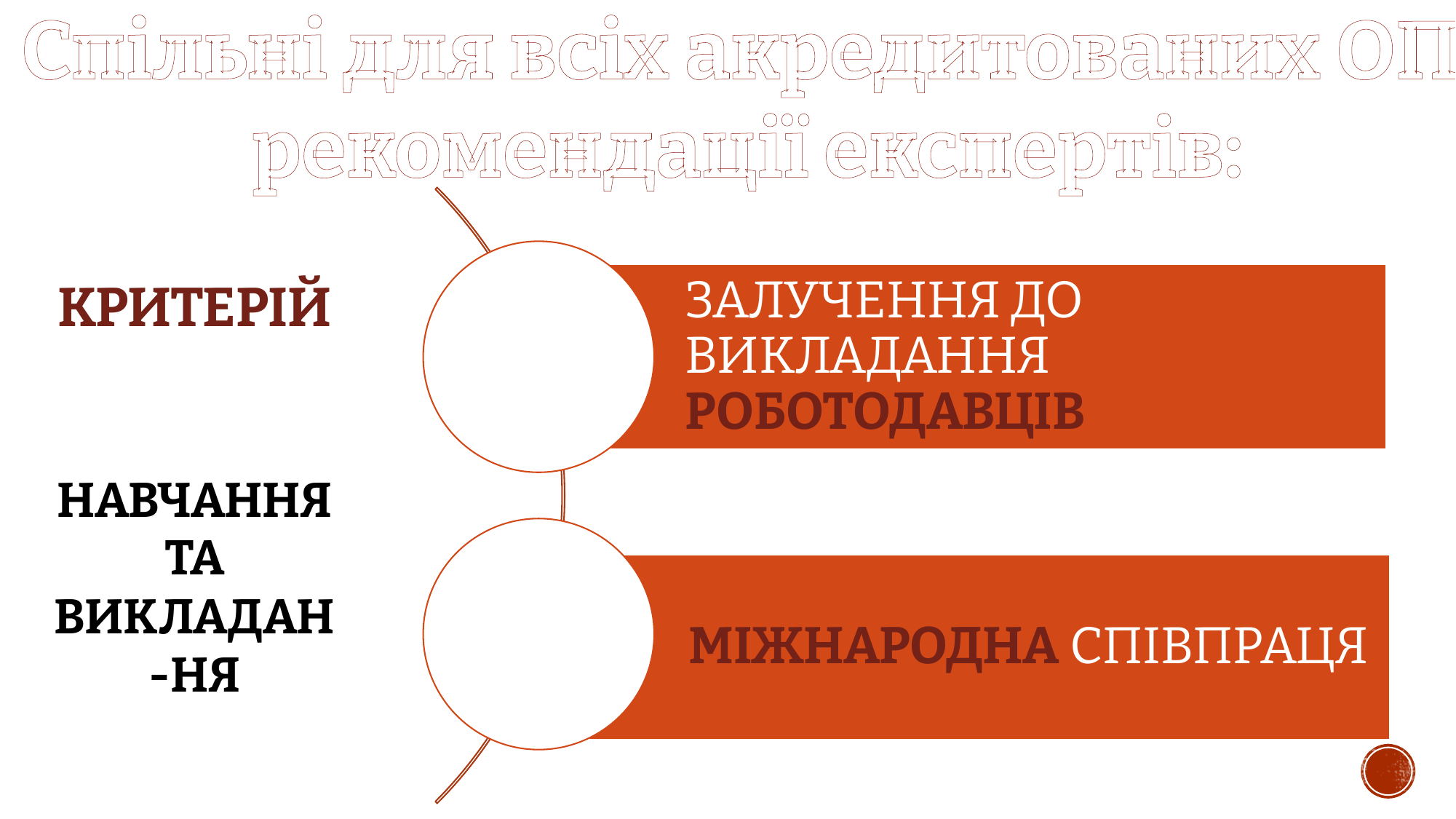

Спільні для всіх акредитованих ОП
рекомендації експертів:
ЗАЛУЧЕННЯ ДО ВИКЛАДАННЯ РОБОТОДАВЦІВ
МІЖНАРОДНА СПІВПРАЦЯ

КРИТЕРІЙ

НАВЧАННЯ ТА ВИКЛАДАН-НЯ